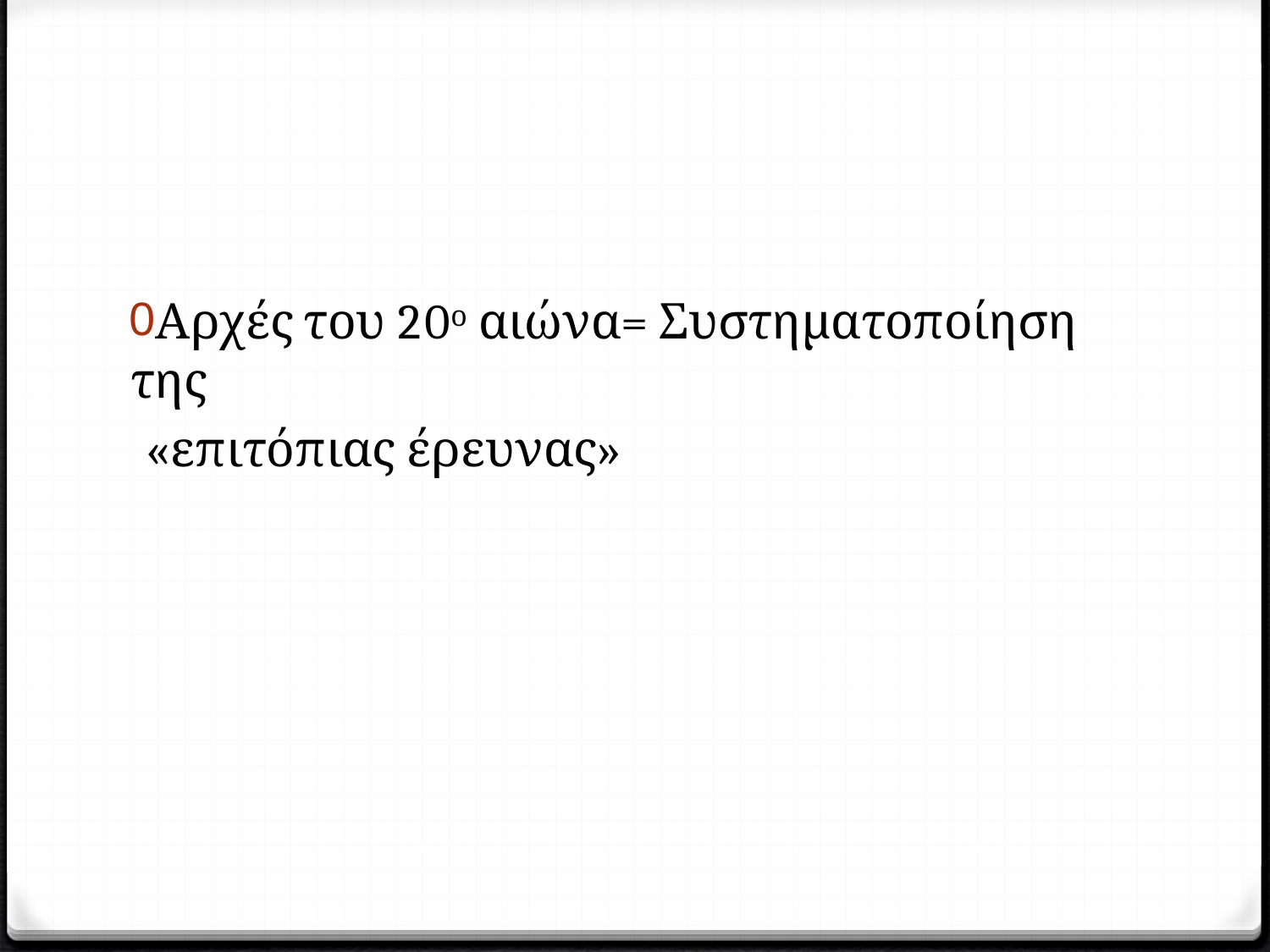

#
Αρχές του 20ο αιώνα= Συστηματοποίηση της
«επιτόπιας έρευνας»